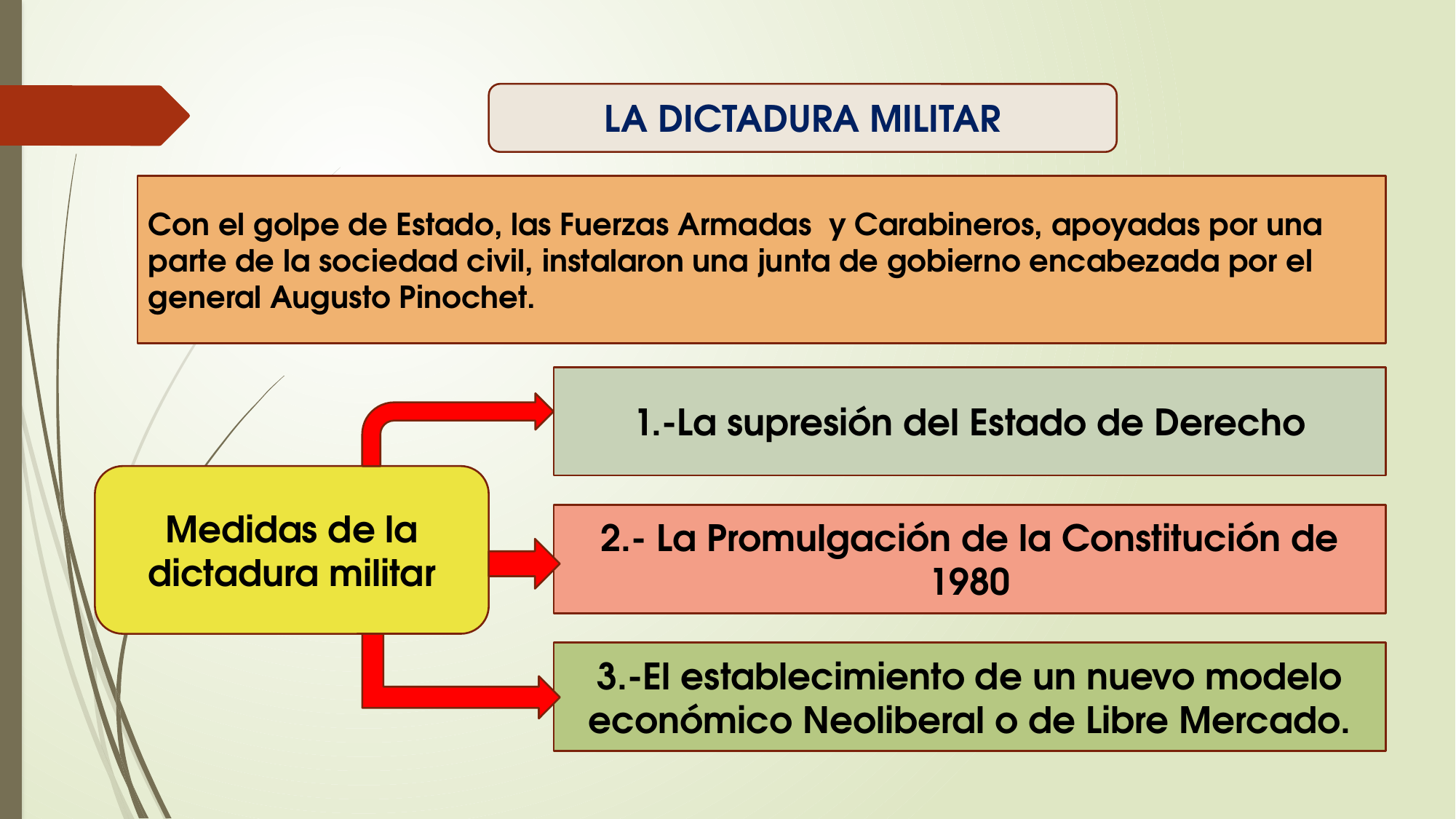

LA DICTADURA MILITAR
Con el golpe de Estado, las Fuerzas Armadas  y Carabineros, apoyadas por una parte de la sociedad civil, instalaron una junta de gobierno encabezada por el general Augusto Pinochet.
1.-La supresión del Estado de Derecho

Medidas de la dictadura militar
2.- La Promulgación de la Constitución de 1980

3.-El establecimiento de un nuevo modelo económico Neoliberal o de Libre Mercado.